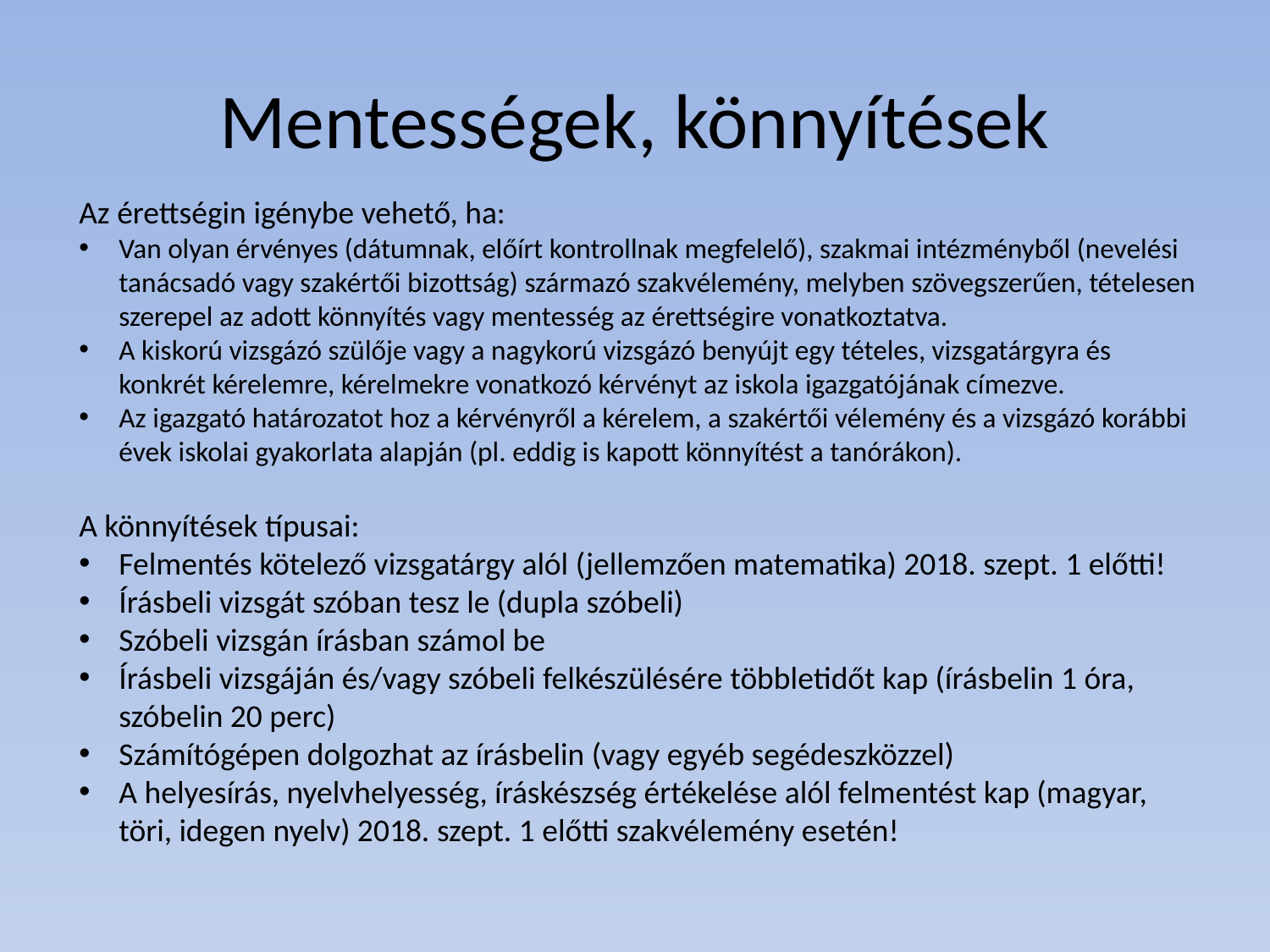

# Mentességek, könnyítések
Az érettségin igénybe vehető, ha:
Van olyan érvényes (dátumnak, előírt kontrollnak megfelelő), szakmai intézményből (nevelési tanácsadó vagy szakértői bizottság) származó szakvélemény, melyben szövegszerűen, tételesen szerepel az adott könnyítés vagy mentesség az érettségire vonatkoztatva.
A kiskorú vizsgázó szülője vagy a nagykorú vizsgázó benyújt egy tételes, vizsgatárgyra és konkrét kérelemre, kérelmekre vonatkozó kérvényt az iskola igazgatójának címezve.
Az igazgató határozatot hoz a kérvényről a kérelem, a szakértői vélemény és a vizsgázó korábbi évek iskolai gyakorlata alapján (pl. eddig is kapott könnyítést a tanórákon).

A könnyítések típusai:
Felmentés kötelező vizsgatárgy alól (jellemzően matematika) 2018. szept. 1 előtti!
Írásbeli vizsgát szóban tesz le (dupla szóbeli)
Szóbeli vizsgán írásban számol be
Írásbeli vizsgáján és/vagy szóbeli felkészülésére többletidőt kap (írásbelin 1 óra, szóbelin 20 perc)
Számítógépen dolgozhat az írásbelin (vagy egyéb segédeszközzel)
A helyesírás, nyelvhelyesség, íráskészség értékelése alól felmentést kap (magyar, töri, idegen nyelv) 2018. szept. 1 előtti szakvélemény esetén!